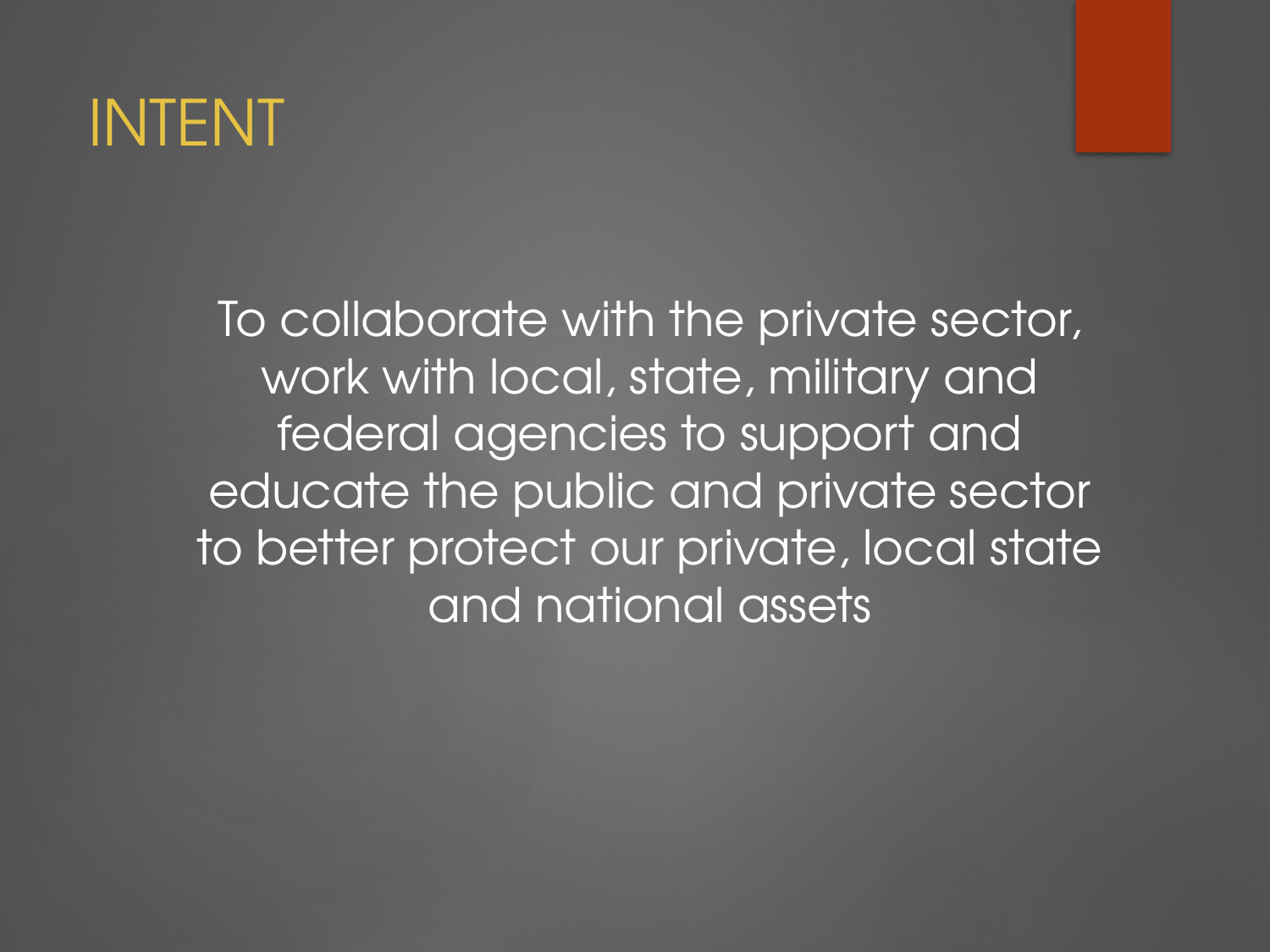

# INTENT
To collaborate with the private sector, work with local, state, military and federal agencies to support and educate the public and private sector to better protect our private, local state and national assets